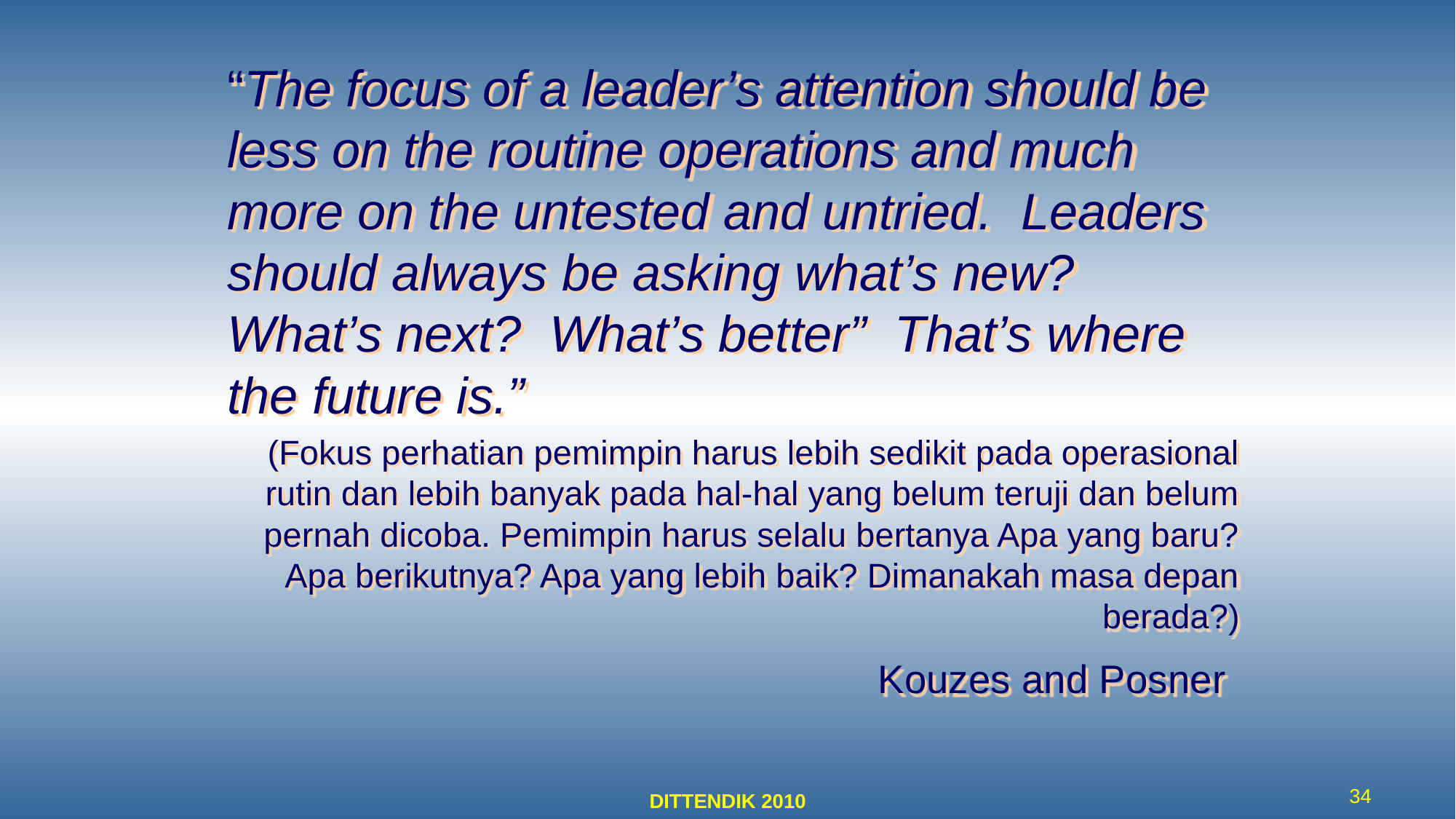

“The focus of a leader’s attention should be less on the routine operations and much more on the untested and untried.  Leaders should always be asking what’s new?  What’s next?  What’s better”  That’s where the future is.”
(Fokus perhatian pemimpin harus lebih sedikit pada operasional rutin dan lebih banyak pada hal-hal yang belum teruji dan belum pernah dicoba. Pemimpin harus selalu bertanya Apa yang baru? Apa berikutnya? Apa yang lebih baik? Dimanakah masa depan berada?)
				Kouzes and Posner
34
DITTENDIK 2010